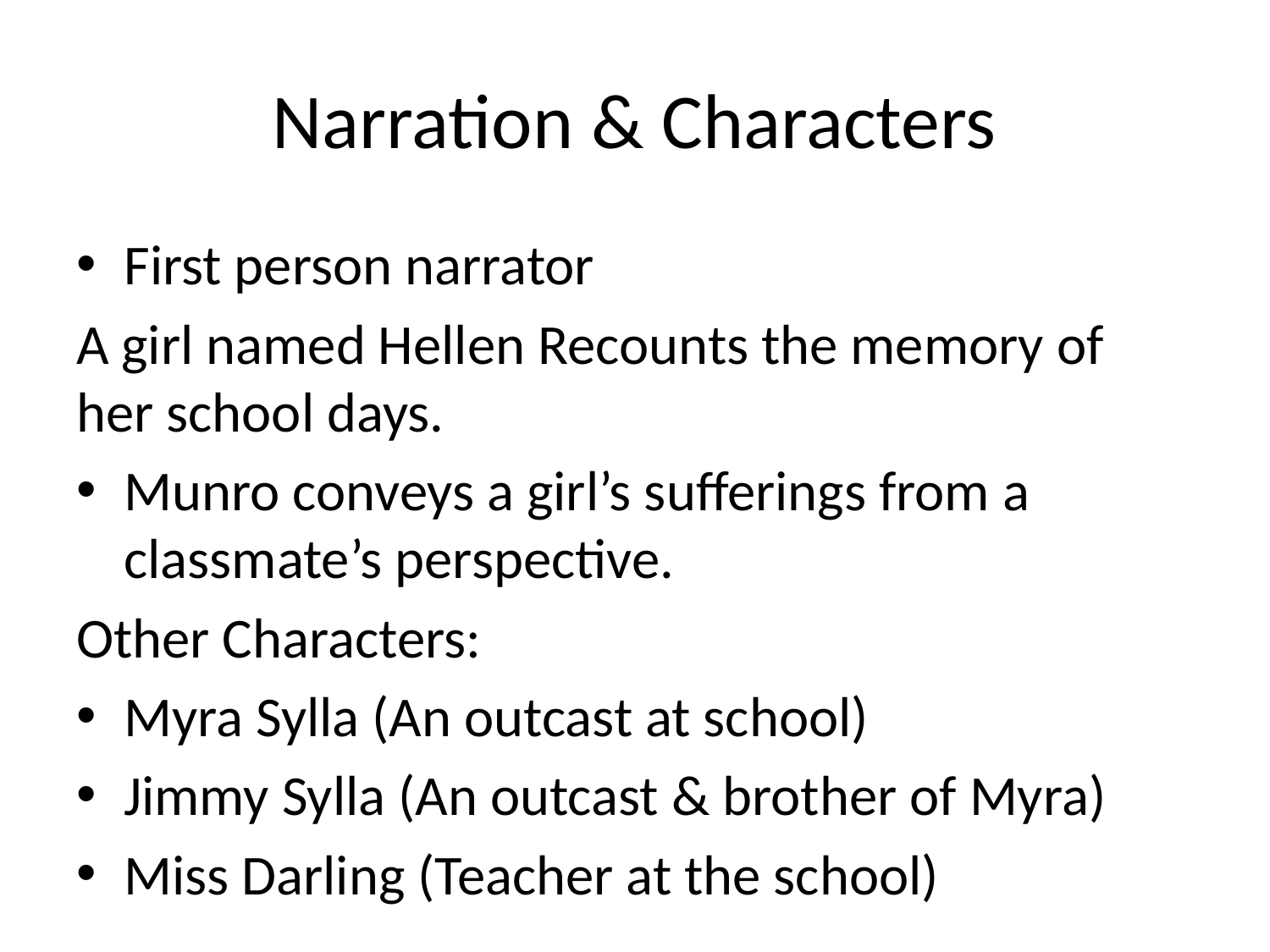

# Narration & Characters
First person narrator
A girl named Hellen Recounts the memory of her school days.
Munro conveys a girl’s sufferings from a classmate’s perspective.
Other Characters:
Myra Sylla (An outcast at school)
Jimmy Sylla (An outcast & brother of Myra)
Miss Darling (Teacher at the school)